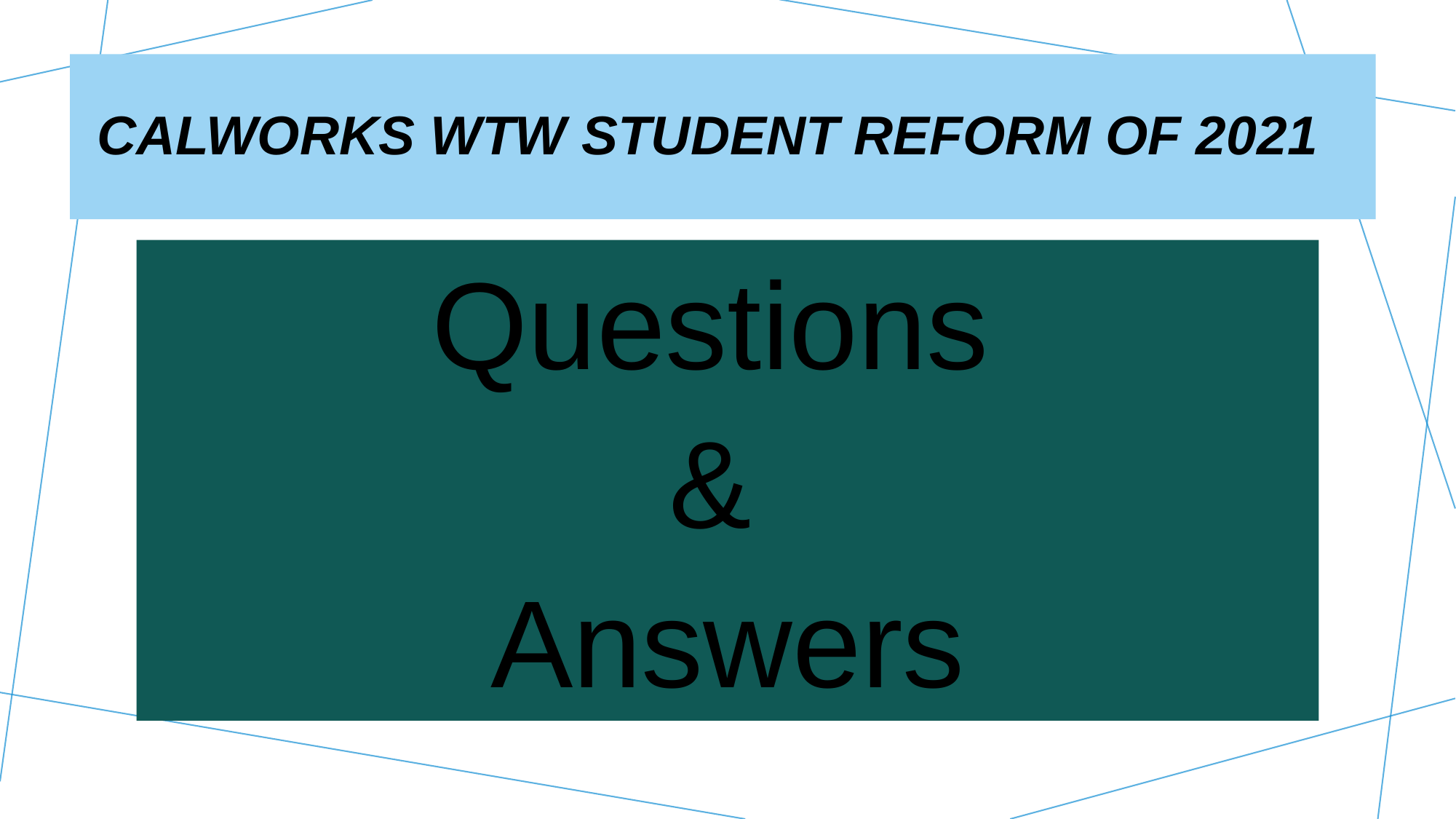

# CalWORKs WtW student Reform of 2021
Questions
&
Answers